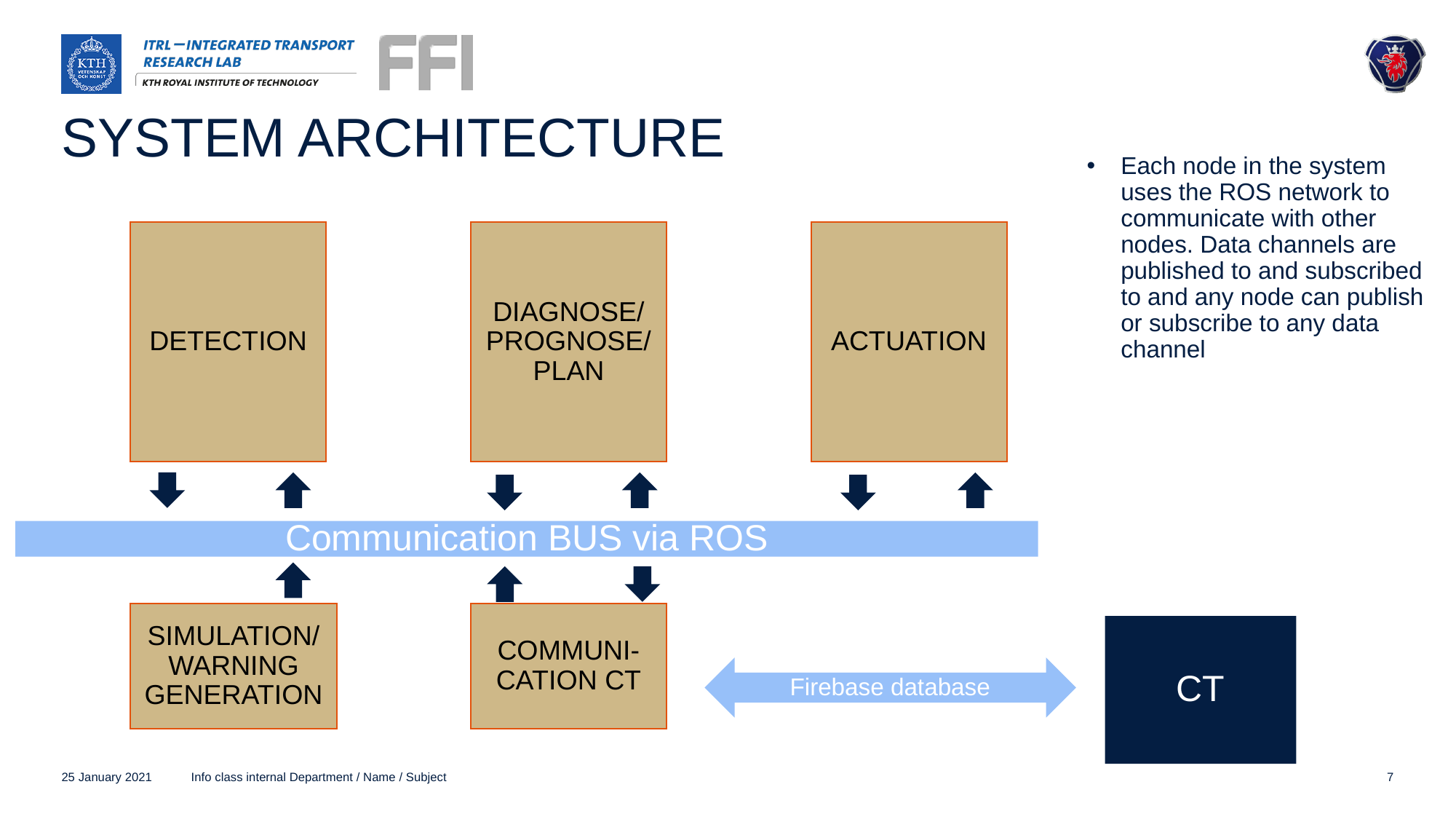

# SYSTEM ARCHITECTURE
Each node in the system uses the ROS network to communicate with other nodes. Data channels are published to and subscribed to and any node can publish or subscribe to any data channel
ACTUATION
DIAGNOSE/PROGNOSE/PLAN
DETECTION

Communication BUS via ROS

COMMUNI-CATION CT
SIMULATION/WARNING GENERATION
CT
Firebase database
25 January 2021
Info class internal Department / Name / Subject
7